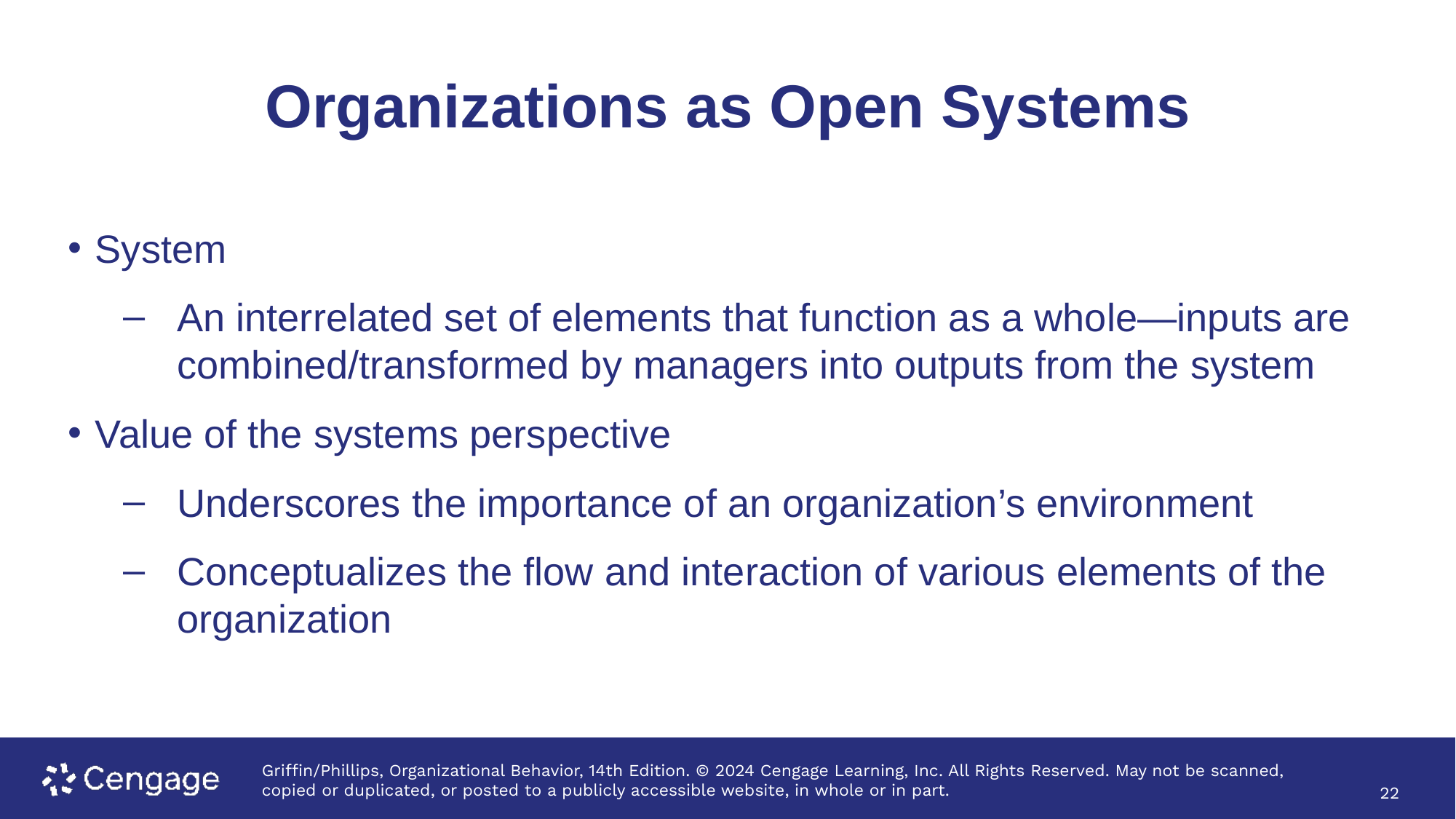

# Organizations as Open Systems
System
An interrelated set of elements that function as a whole—inputs are combined/transformed by managers into outputs from the system
Value of the systems perspective
Underscores the importance of an organization’s environment
Conceptualizes the flow and interaction of various elements of the organization